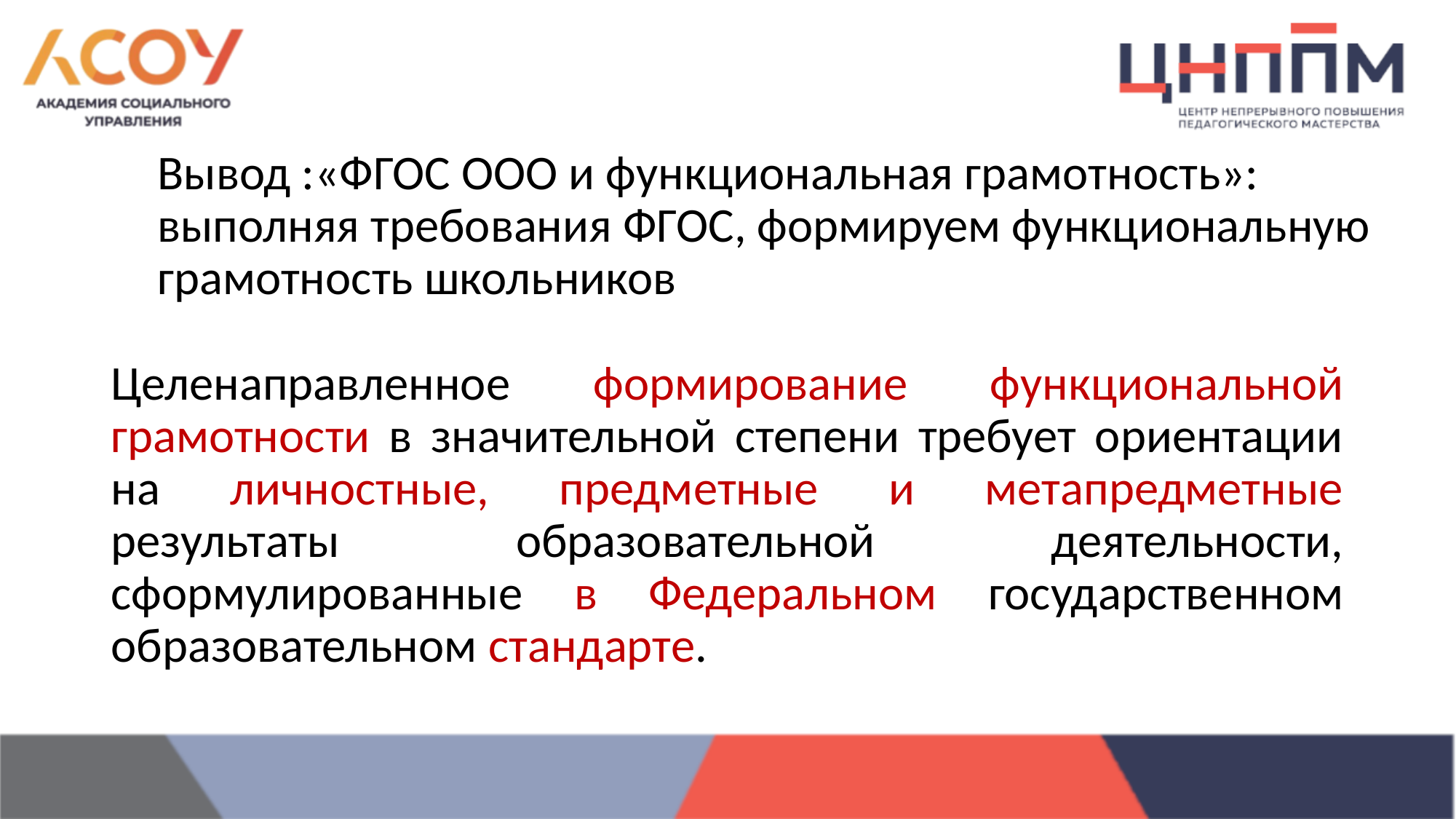

# Вывод :«ФГОС ООО и функциональная грамотность»: выполняя требования ФГОС, формируем функциональную грамотность школьников
Целенаправленное формирование функциональной грамотности в значительной степени требует ориентации на личностные, предметные и метапредметные результаты образовательной деятельности, сформулированные в Федеральном государственном образовательном стандарте.